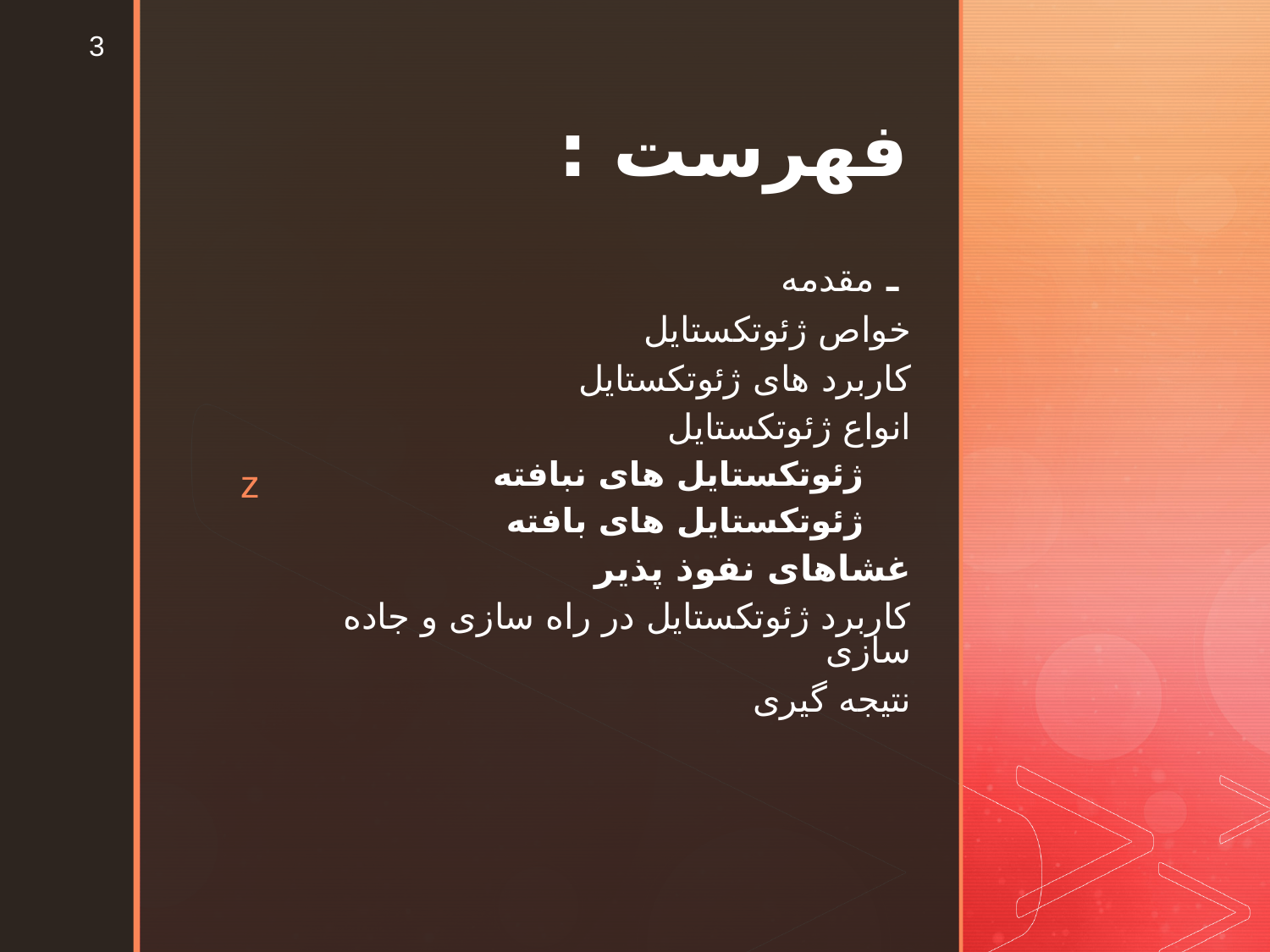

3
# فهرست :
 ـ مقدمه
خواص ژئوتکستایل
کاربرد های ژئوتکستایل
انواع ژئوتکستایل
ژئوتکستایل های نبافته
ژئوتکستایل های بافته
غشاهای نفوذ پذیر
کاربرد ژئوتکستایل در راه سازی و جاده سازی
نتیجه گیری